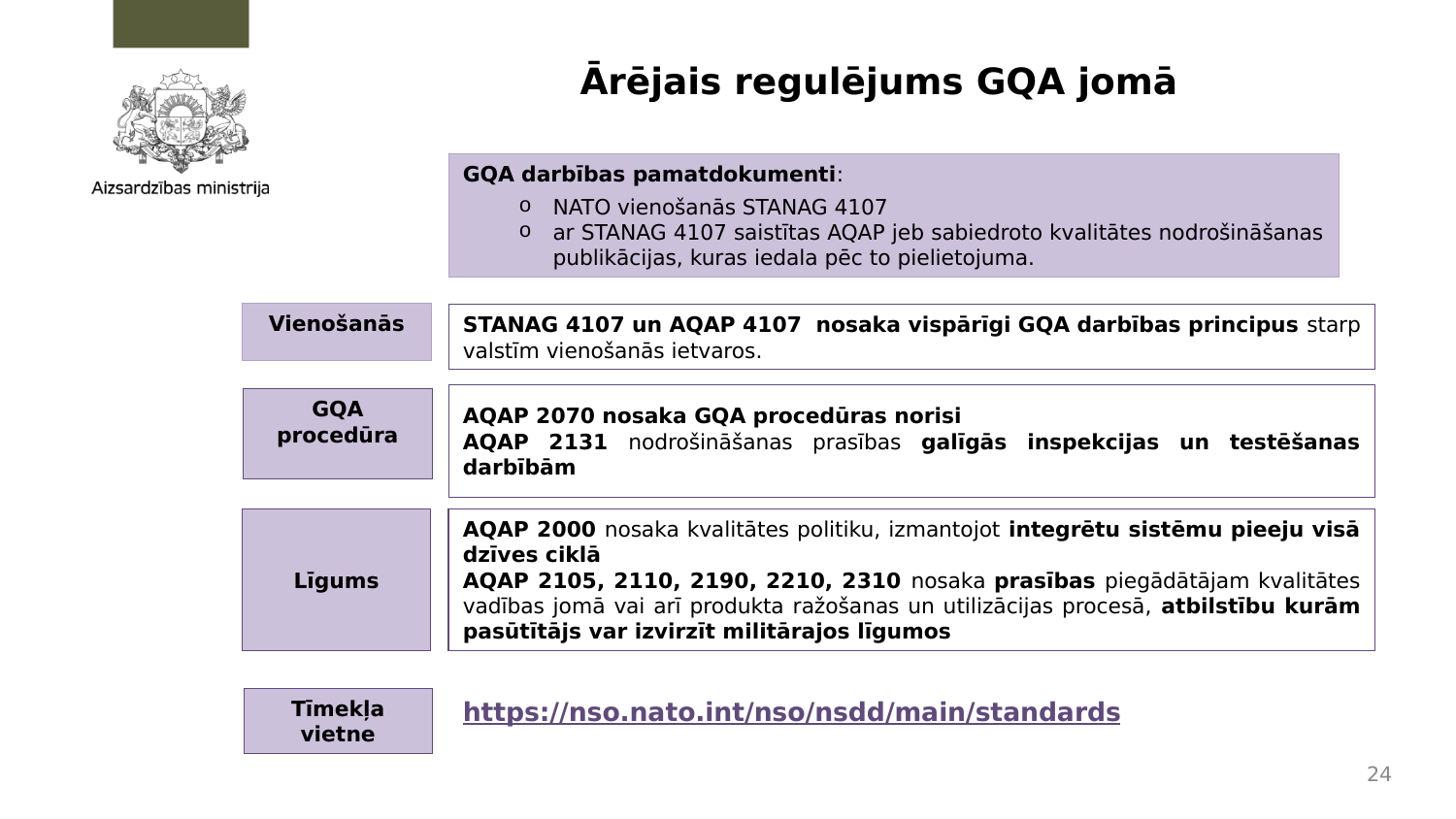

# Ārējais regulējums GQA jomā
GQA darbības pamatdokumenti:

NATO vienošanās STANAG 4107
ar STANAG 4107 saistītas AQAP jeb sabiedroto kvalitātes nodrošināšanas publikācijas, kuras iedala pēc to pielietojuma.
Vienošanās

STANAG 4107 un AQAP 4107  nosaka vispārīgi GQA darbības principus starp valstīm vienošanās ietvaros.

AQAP 2070 nosaka GQA procedūras norisi
AQAP 2131 nodrošināšanas prasības galīgās inspekcijas un testēšanas darbībām

GQA procedūra

Līgums

AQAP 2000 nosaka kvalitātes politiku, izmantojot integrētu sistēmu pieeju visā dzīves ciklā
AQAP 2105, 2110, 2190, 2210, 2310 nosaka prasības piegādātājam kvalitātes vadības jomā vai arī produkta ražošanas un utilizācijas procesā, atbilstību kurām pasūtītājs var izvirzīt militārajos līgumos
Tīmekļa vietne
https://nso.nato.int/nso/nsdd/main/standards
24